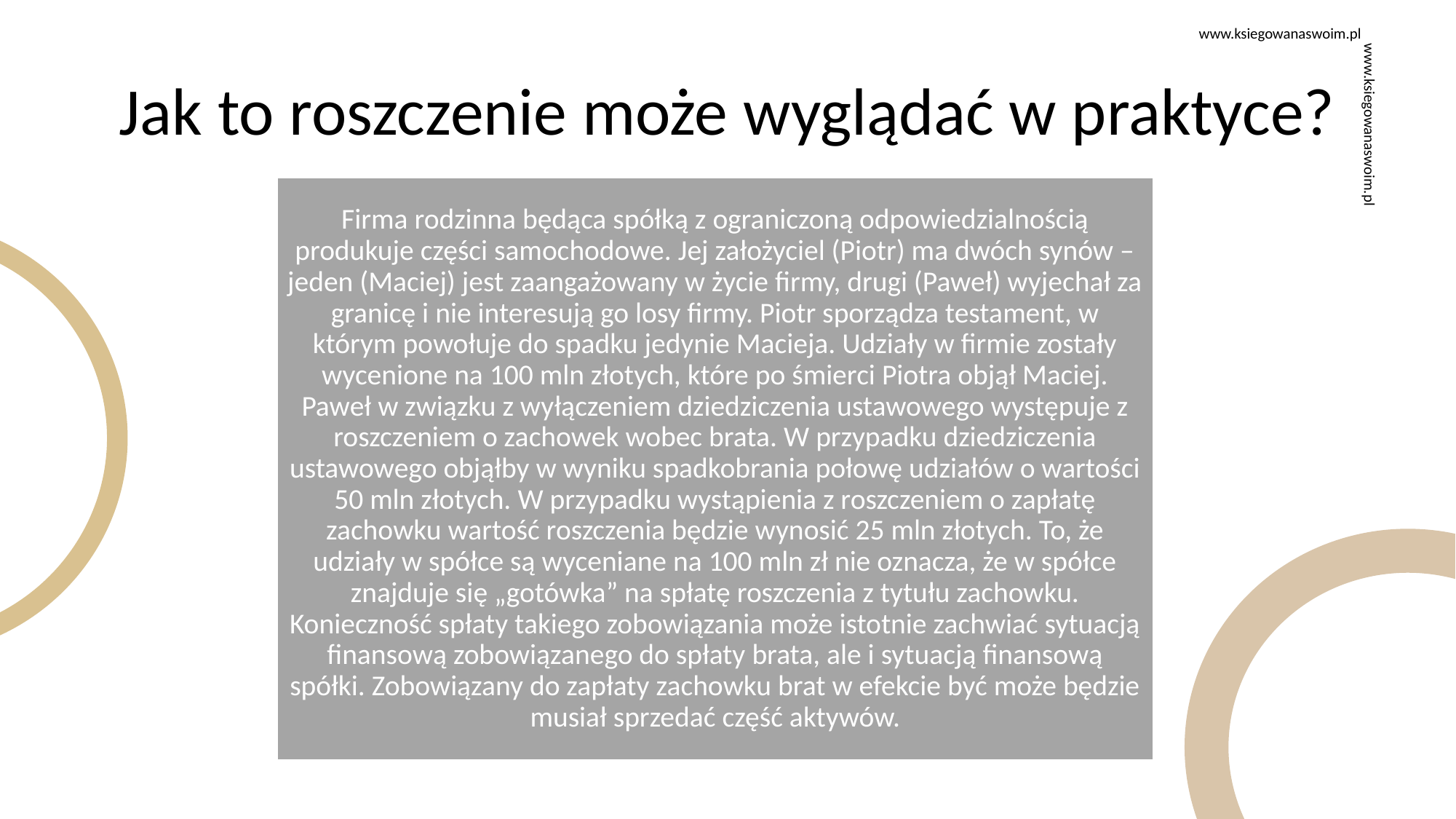

www.ksiegowanaswoim.pl
# Jak to roszczenie może wyglądać w praktyce?
Firma rodzinna będąca spółką z ograniczoną odpowiedzialnością produkuje części samochodowe. Jej założyciel (Piotr) ma dwóch synów – jeden (Maciej) jest zaangażowany w życie firmy, drugi (Paweł) wyjechał za granicę i nie interesują go losy firmy. Piotr sporządza testament, w którym powołuje do spadku jedynie Macieja. Udziały w firmie zostały wycenione na 100 mln złotych, które po śmierci Piotra objął Maciej. Paweł w związku z wyłączeniem dziedziczenia ustawowego występuje z roszczeniem o zachowek wobec brata. W przypadku dziedziczenia ustawowego objąłby w wyniku spadkobrania połowę udziałów o wartości 50 mln złotych. W przypadku wystąpienia z roszczeniem o zapłatę zachowku wartość roszczenia będzie wynosić 25 mln złotych. To, że udziały w spółce są wyceniane na 100 mln zł nie oznacza, że w spółce znajduje się „gotówka” na spłatę roszczenia z tytułu zachowku. Konieczność spłaty takiego zobowiązania może istotnie zachwiać sytuacją finansową zobowiązanego do spłaty brata, ale i sytuacją finansową spółki. Zobowiązany do zapłaty zachowku brat w efekcie być może będzie musiał sprzedać część aktywów.

www.ksiegowanaswoim.pl